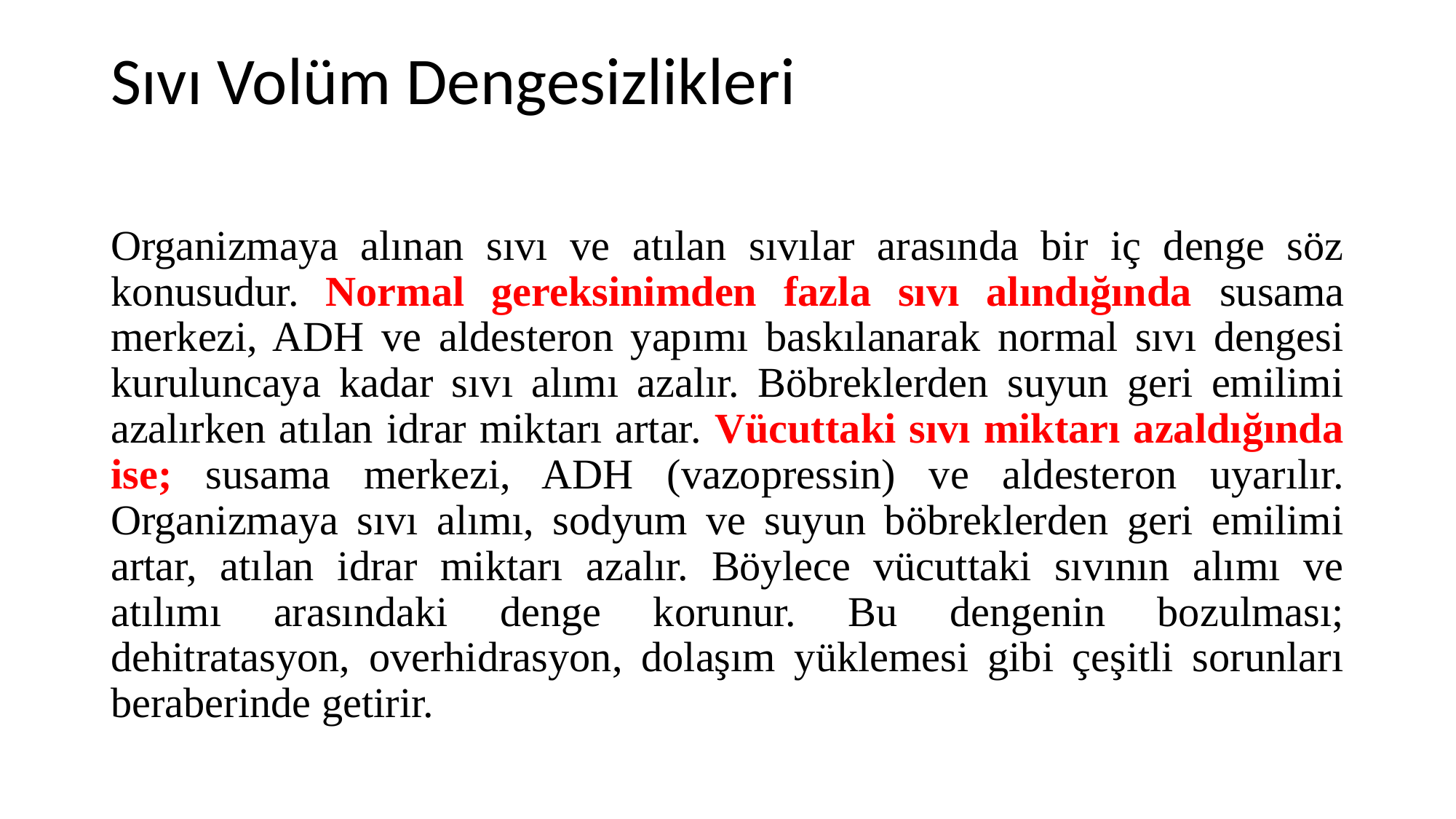

# Sıvı Volüm Dengesizlikleri
Organizmaya alınan sıvı ve atılan sıvılar arasında bir iç denge söz konusudur. Normal gereksinimden fazla sıvı alındığında susama merkezi, ADH ve aldesteron yapımı baskılanarak normal sıvı dengesi kuruluncaya kadar sıvı alımı azalır. Böbreklerden suyun geri emilimi azalırken atılan idrar miktarı artar. Vücuttaki sıvı miktarı azaldığında ise; susama merkezi, ADH (vazopressin) ve aldesteron uyarılır. Organizmaya sıvı alımı, sodyum ve suyun böbreklerden geri emilimi artar, atılan idrar miktarı azalır. Böylece vücuttaki sıvının alımı ve atılımı arasındaki denge korunur. Bu dengenin bozulması; dehitratasyon, overhidrasyon, dolaşım yüklemesi gibi çeşitli sorunları beraberinde getirir.